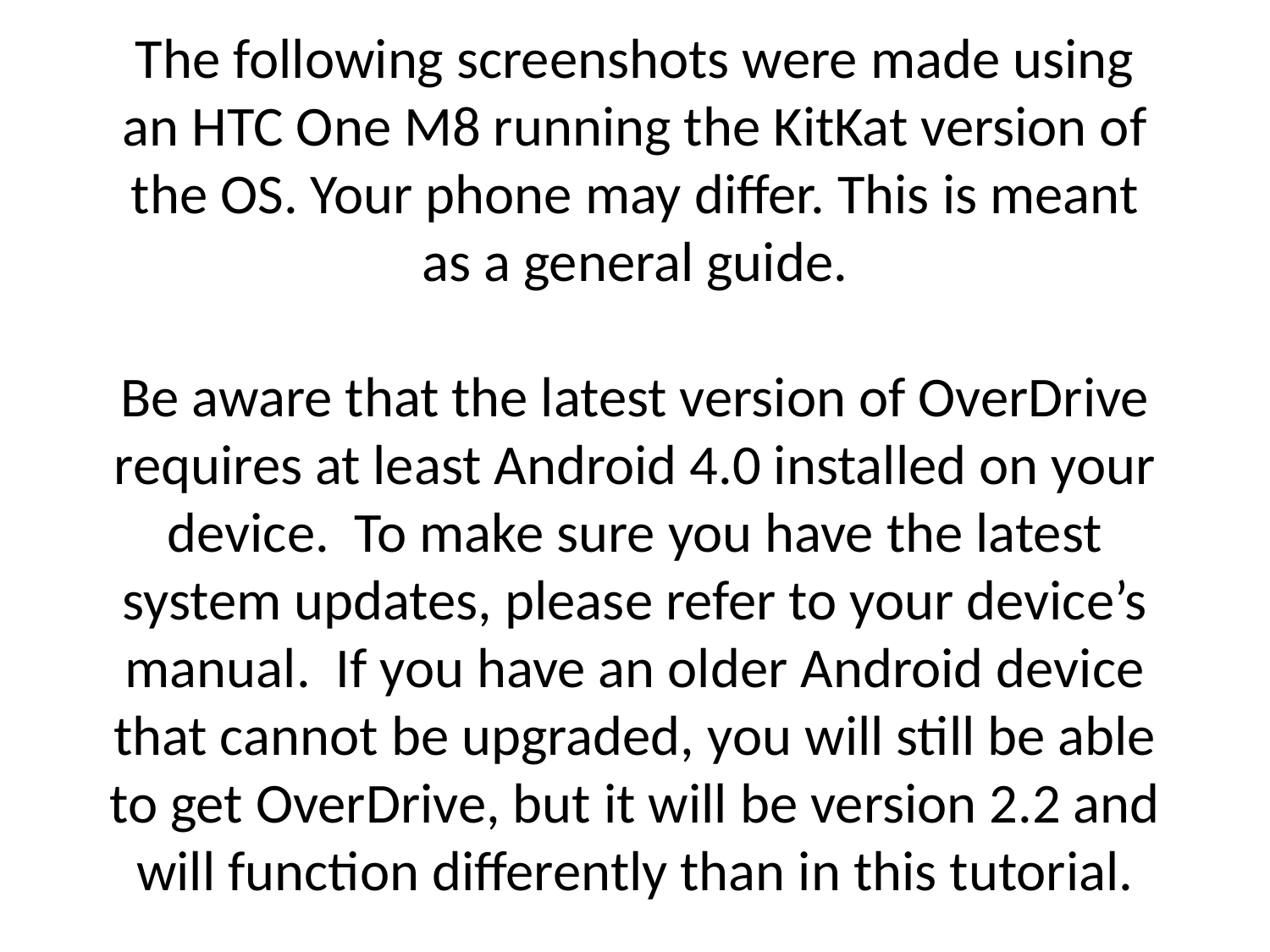

# The following screenshots were made using an HTC One M8 running the KitKat version of the OS. Your phone may differ. This is meant as a general guide. Be aware that the latest version of OverDrive requires at least Android 4.0 installed on your device.  To make sure you have the latest system updates, please refer to your device’s manual.  If you have an older Android device that cannot be upgraded, you will still be able to get OverDrive, but it will be version 2.2 and will function differently than in this tutorial.